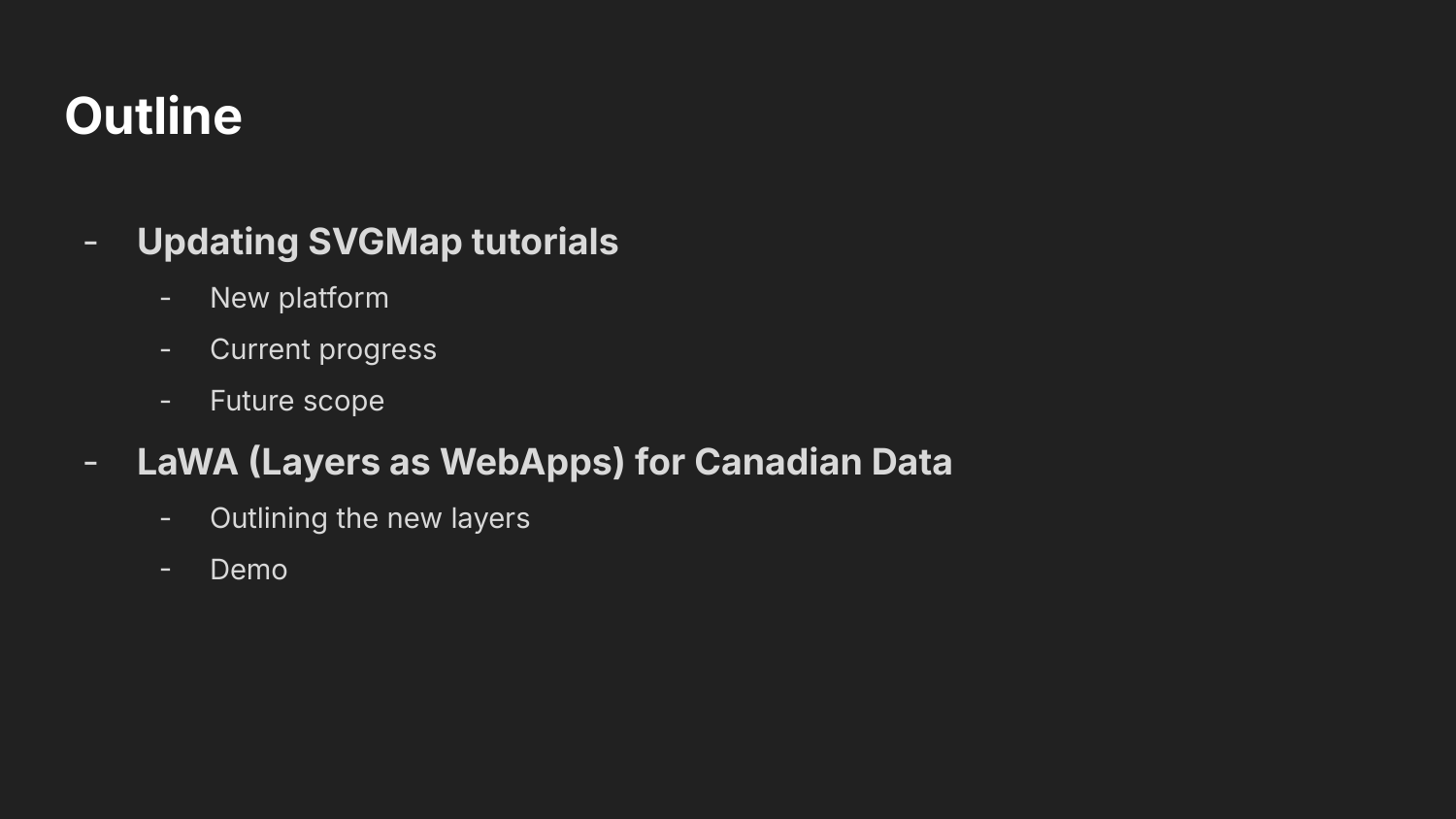

# Outline
Updating SVGMap tutorials
New platform
Current progress
Future scope
LaWA (Layers as WebApps) for Canadian Data
Outlining the new layers
Demo